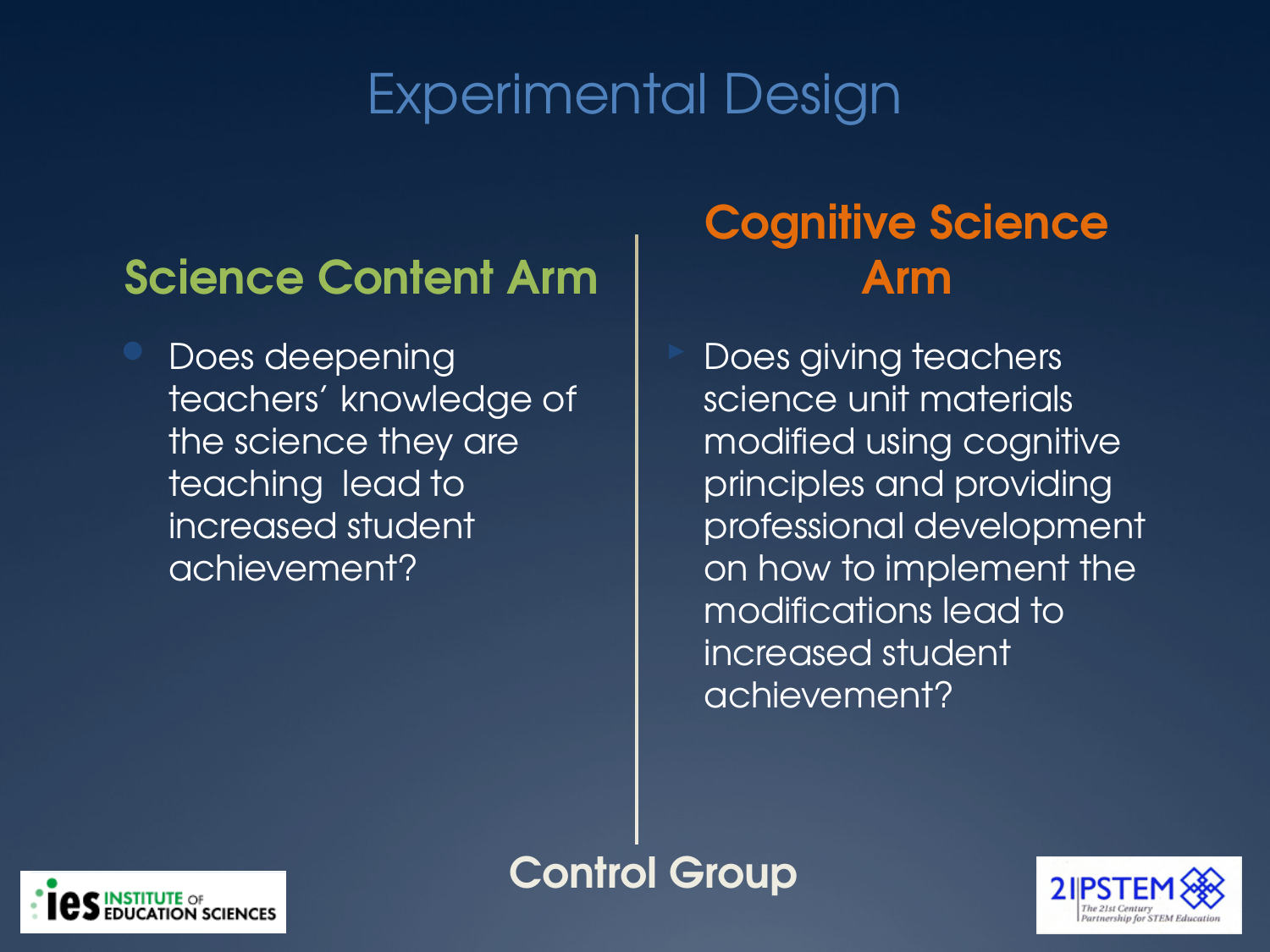

# Experimental Design
Science Content Arm
Cognitive Science Arm
Does deepening teachers’ knowledge of the science they are teaching  lead to increased student achievement?

Does giving teachers science unit materials modified using cognitive principles and providing professional development on how to implement the modifications lead to increased student achievement?

Control Group